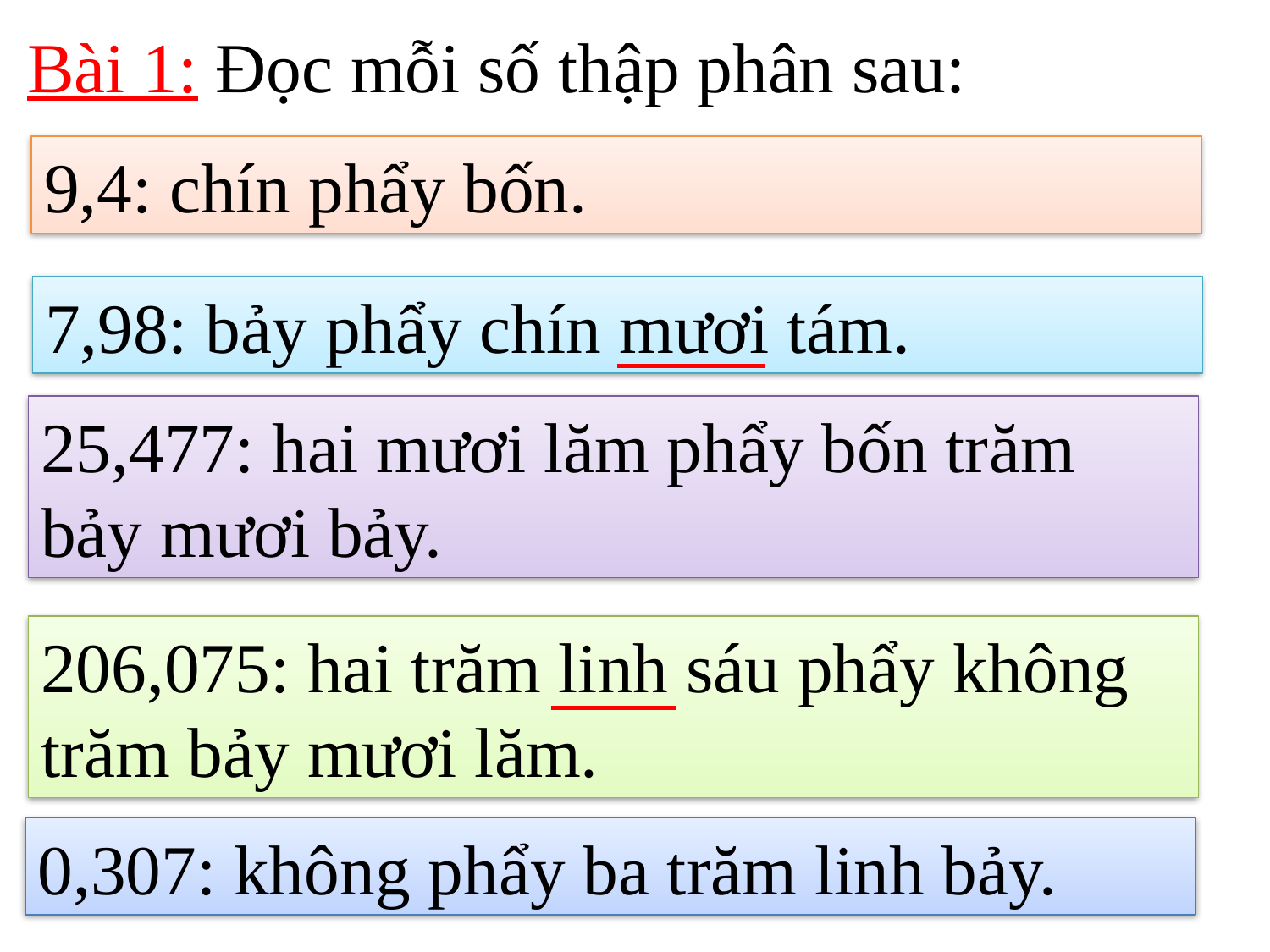

Bài 1: Đọc mỗi số thập phân sau:
9,4: chín phẩy bốn.
7,98: bảy phẩy chín mươi tám.
25,477: hai mươi lăm phẩy bốn trăm bảy mươi bảy.
206,075: hai trăm linh sáu phẩy không trăm bảy mươi lăm.
0,307: không phẩy ba trăm linh bảy.